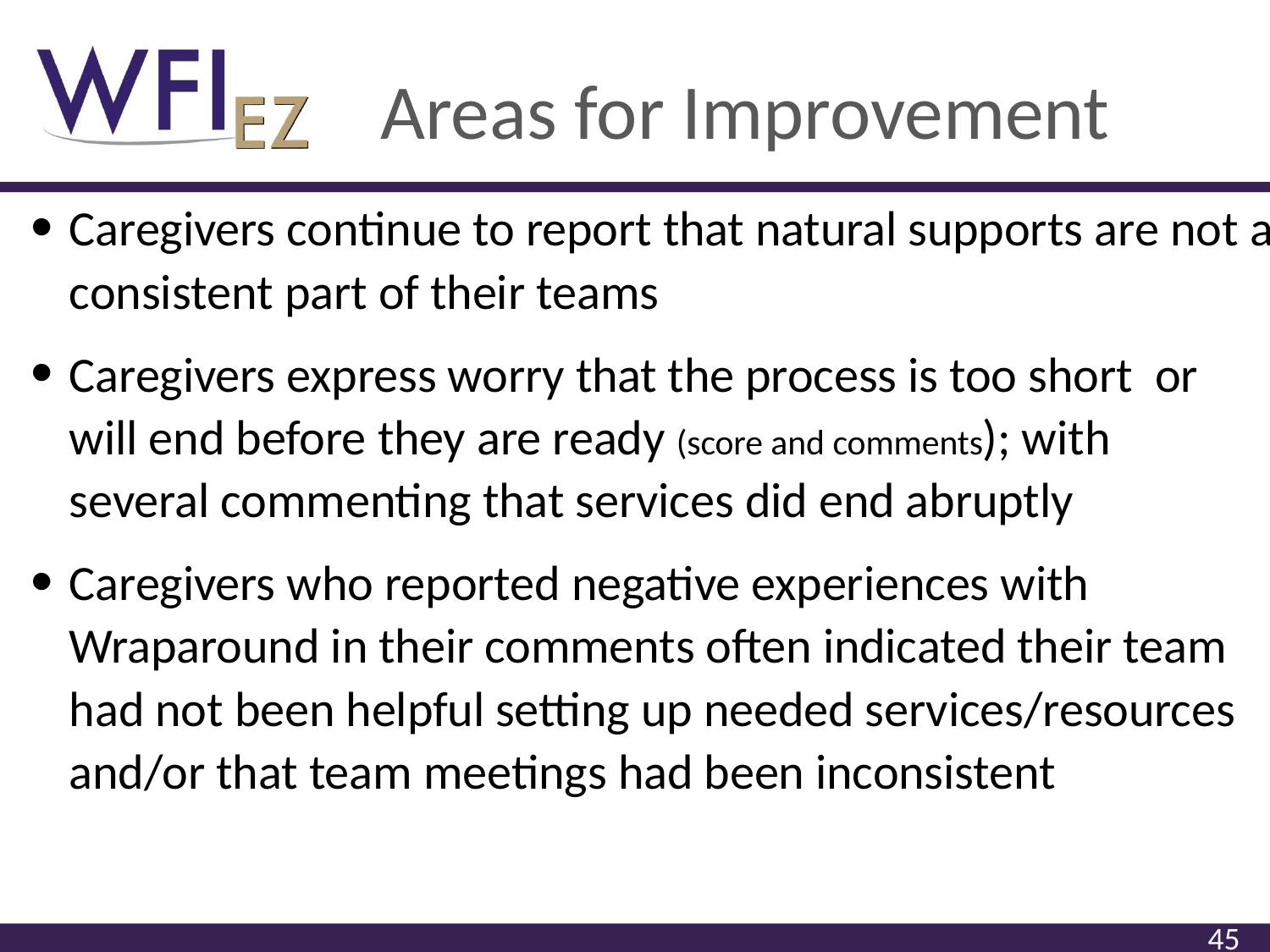

# Areas for Improvement
Caregivers continue to report that natural supports are not a consistent part of their teams
Caregivers express worry that the process is too short  or will end before they are ready (score and comments); with several commenting that services did end abruptly
Caregivers who reported negative experiences with Wraparound in their comments often indicated their team had not been helpful setting up needed services/resources and/or that team meetings had been inconsistent

45